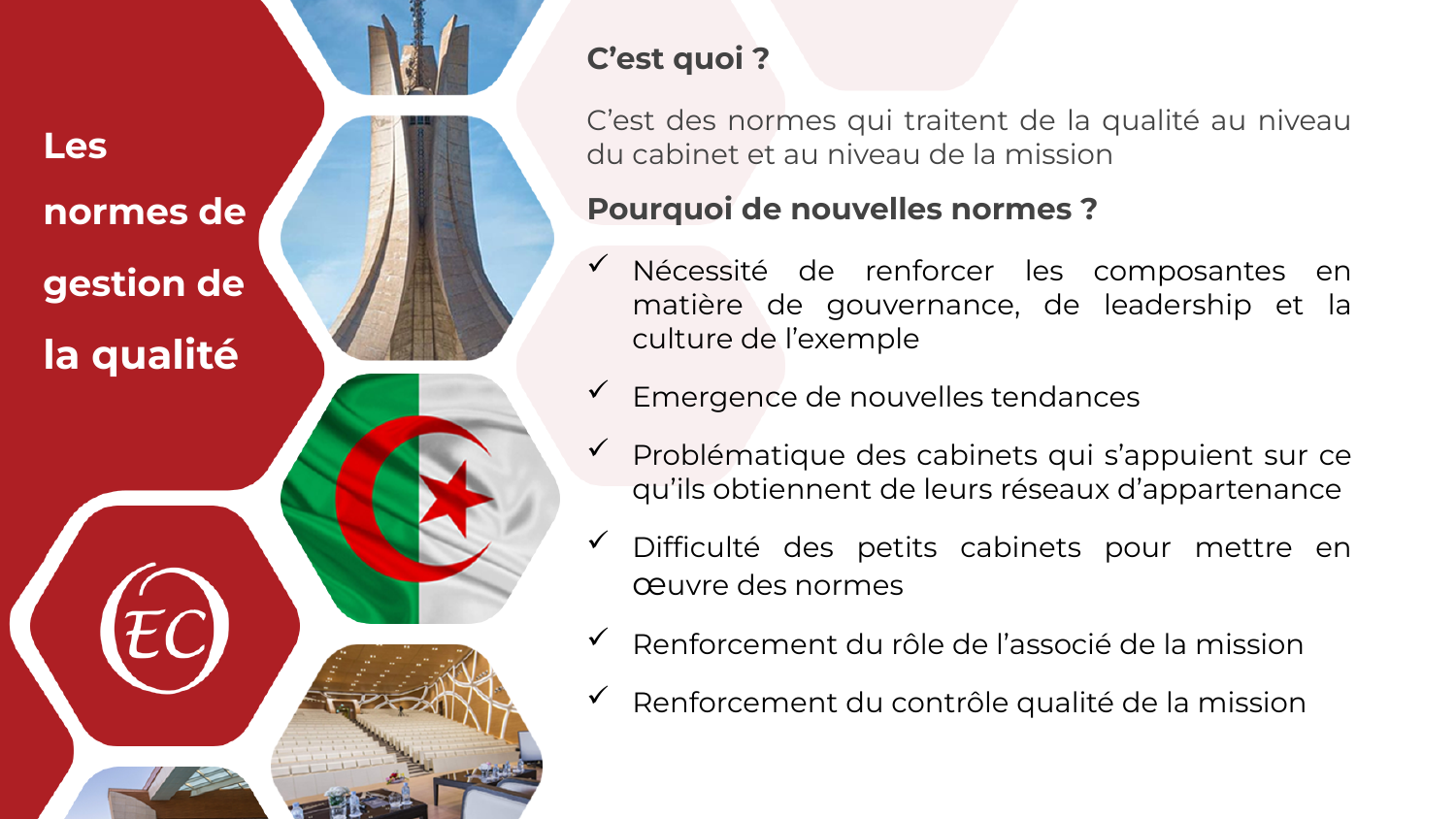

Les normes de gestion de la qualité
C’est quoi ?
C’est des normes qui traitent de la qualité au niveau du cabinet et au niveau de la mission

Pourquoi de nouvelles normes ?
Nécessité de renforcer les composantes en matière de gouvernance, de leadership et la culture de l’exemple
Emergence de nouvelles tendances
Problématique des cabinets qui s’appuient sur ce qu’ils obtiennent de leurs réseaux d’appartenance
Difficulté des petits cabinets pour mettre en œuvre des normes
Renforcement du rôle de l’associé de la mission
Renforcement du contrôle qualité de la mission